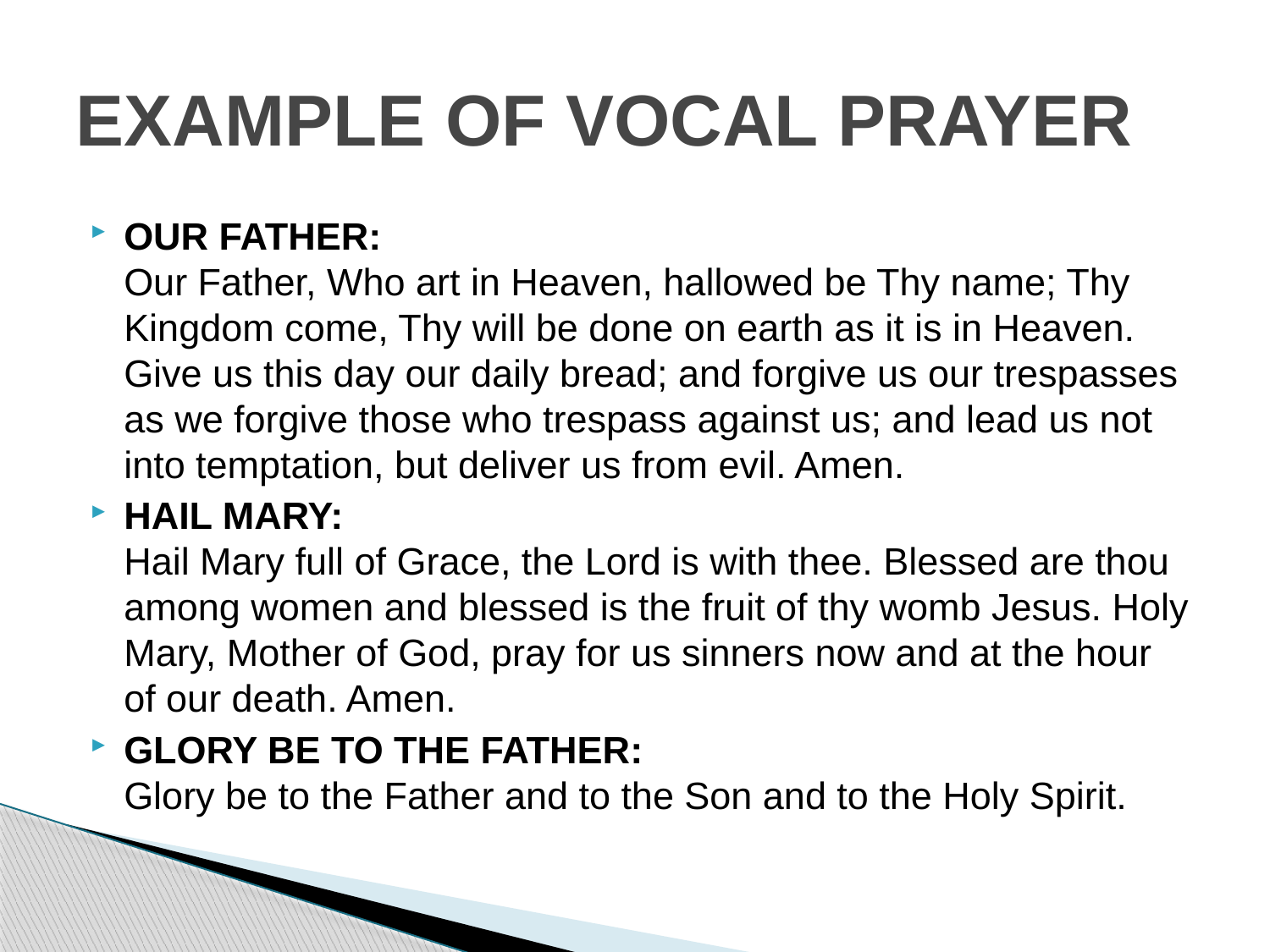

# EXAMPLE OF VOCAL PRAYER
OUR FATHER:
Our Father, Who art in Heaven, hallowed be Thy name; Thy Kingdom come, Thy will be done on earth as it is in Heaven. Give us this day our daily bread; and forgive us our trespasses as we forgive those who trespass against us; and lead us not into temptation, but deliver us from evil. Amen.
HAIL MARY:
Hail Mary full of Grace, the Lord is with thee. Blessed are thou among women and blessed is the fruit of thy womb Jesus. Holy Mary, Mother of God, pray for us sinners now and at the hour of our death. Amen.
GLORY BE TO THE FATHER:
Glory be to the Father and to the Son and to the Holy Spirit.